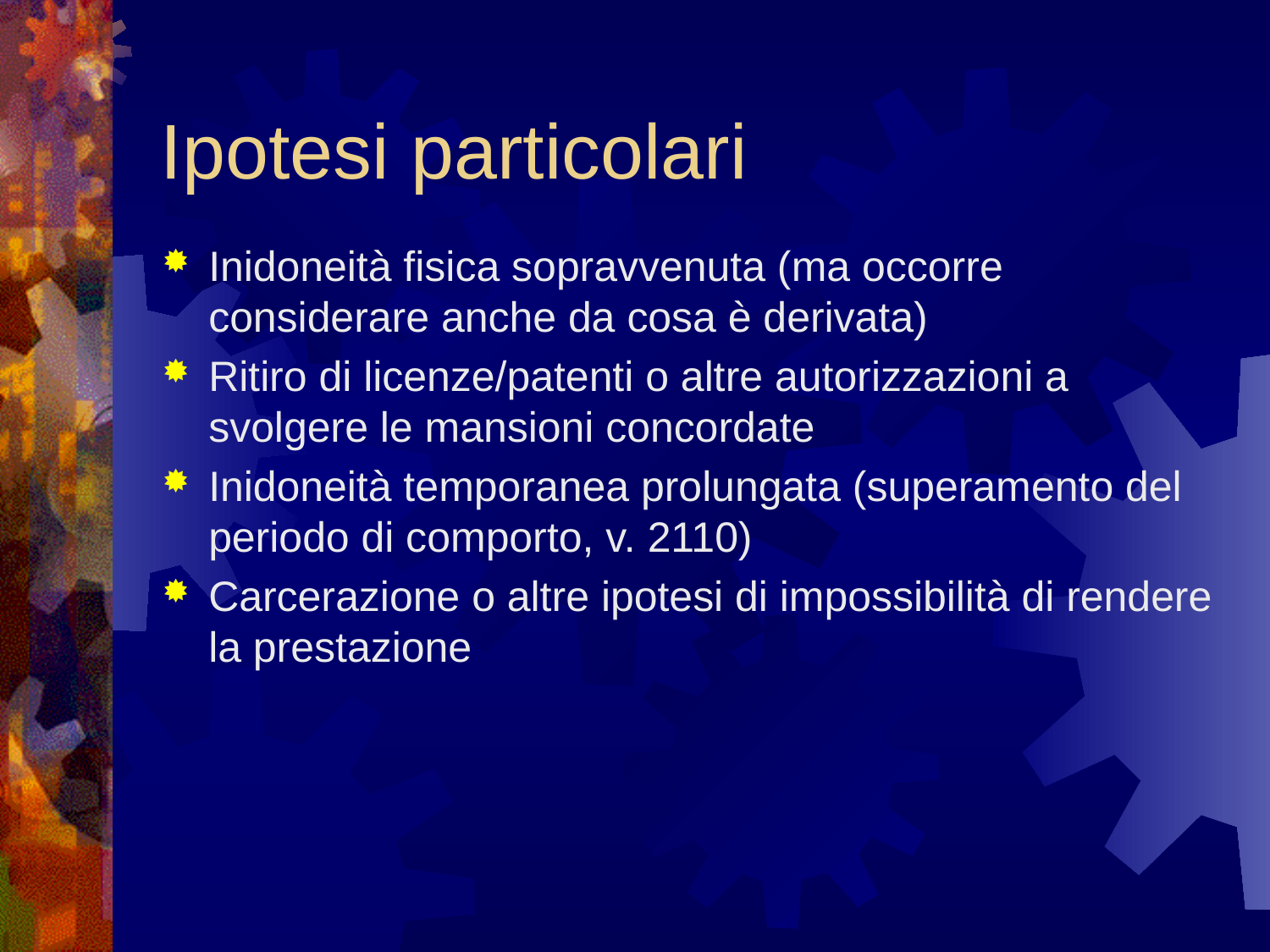

# Ipotesi particolari
Inidoneità fisica sopravvenuta (ma occorre considerare anche da cosa è derivata)
Ritiro di licenze/patenti o altre autorizzazioni a svolgere le mansioni concordate
Inidoneità temporanea prolungata (superamento del periodo di comporto, v. 2110)
Carcerazione o altre ipotesi di impossibilità di rendere la prestazione